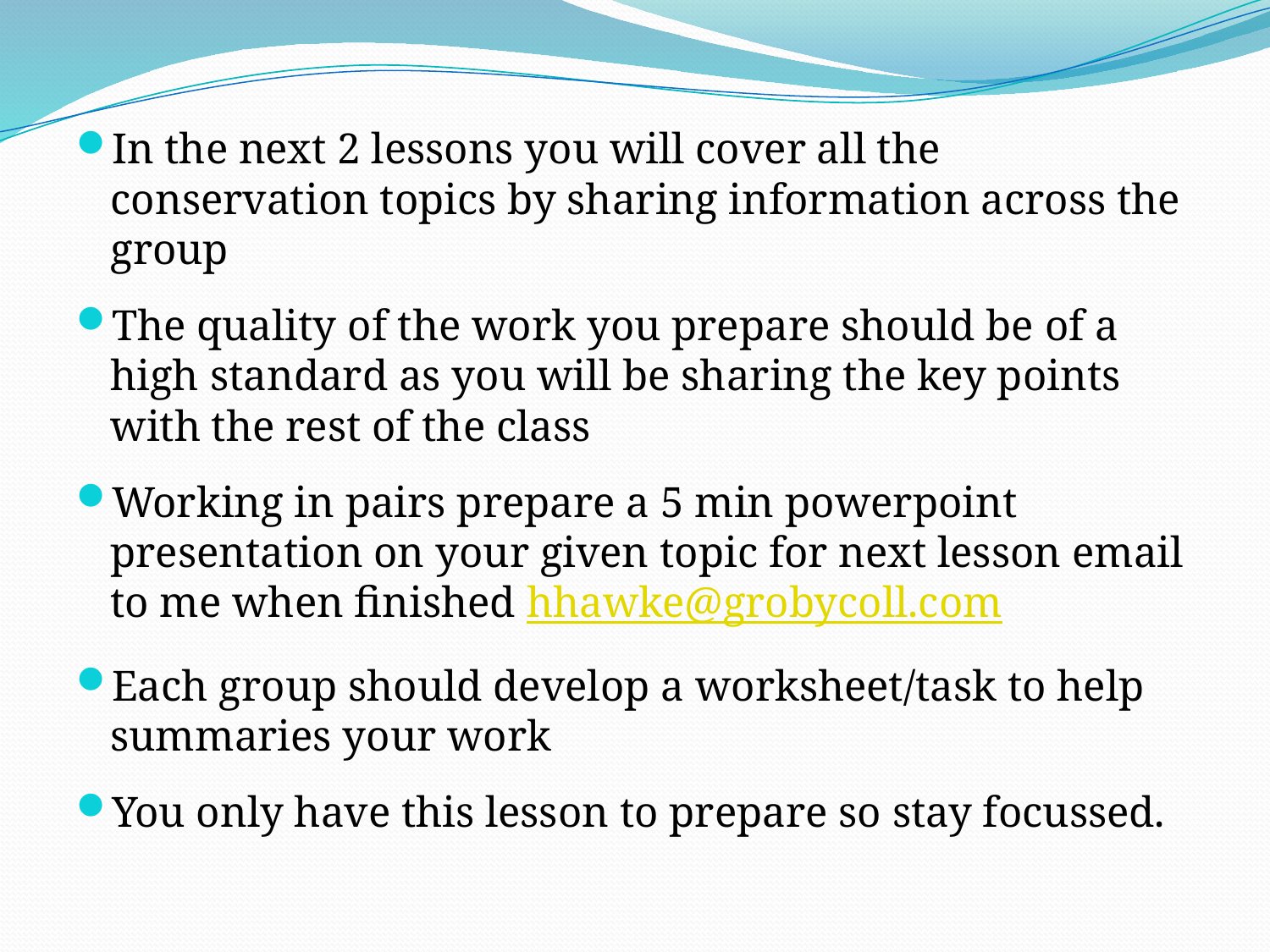

In the next 2 lessons you will cover all the conservation topics by sharing information across the group

The quality of the work you prepare should be of a high standard as you will be sharing the key points with the rest of the class

Working in pairs prepare a 5 min powerpoint presentation on your given topic for next lesson email to me when finished hhawke@grobycoll.com

Each group should develop a worksheet/task to help summaries your work

You only have this lesson to prepare so stay focussed.